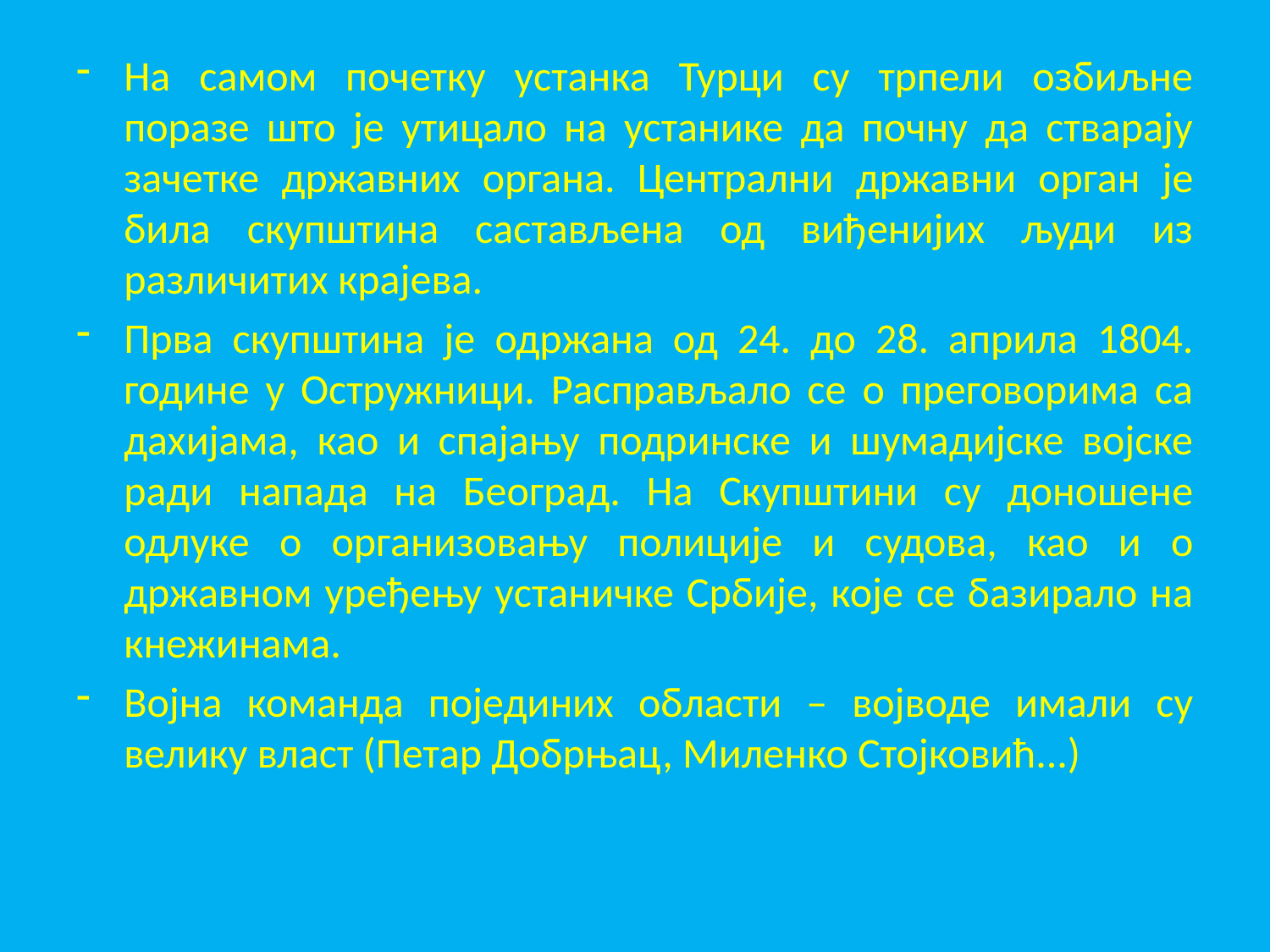

На самом почетку устанка Турци су трпели озбиљне поразе што је утицало на устанике да почну да стварају зачетке државних органа. Централни државни орган је била скупштина састављена од виђенијих људи из различитих крајева.
Прва скупштина је одржана од 24. до 28. априла 1804. године у Остружници. Расправљало се о преговорима са дахијама, као и спајању подринске и шумадијске војске ради напада на Београд. На Скупштини су доношене одлуке о организовању полиције и судова, као и о државном уређењу устаничке Србије, које се базирало на кнежинама.
Војна команда појединих области – војводе имали су велику власт (Петар Добрњац, Миленко Стојковић...)